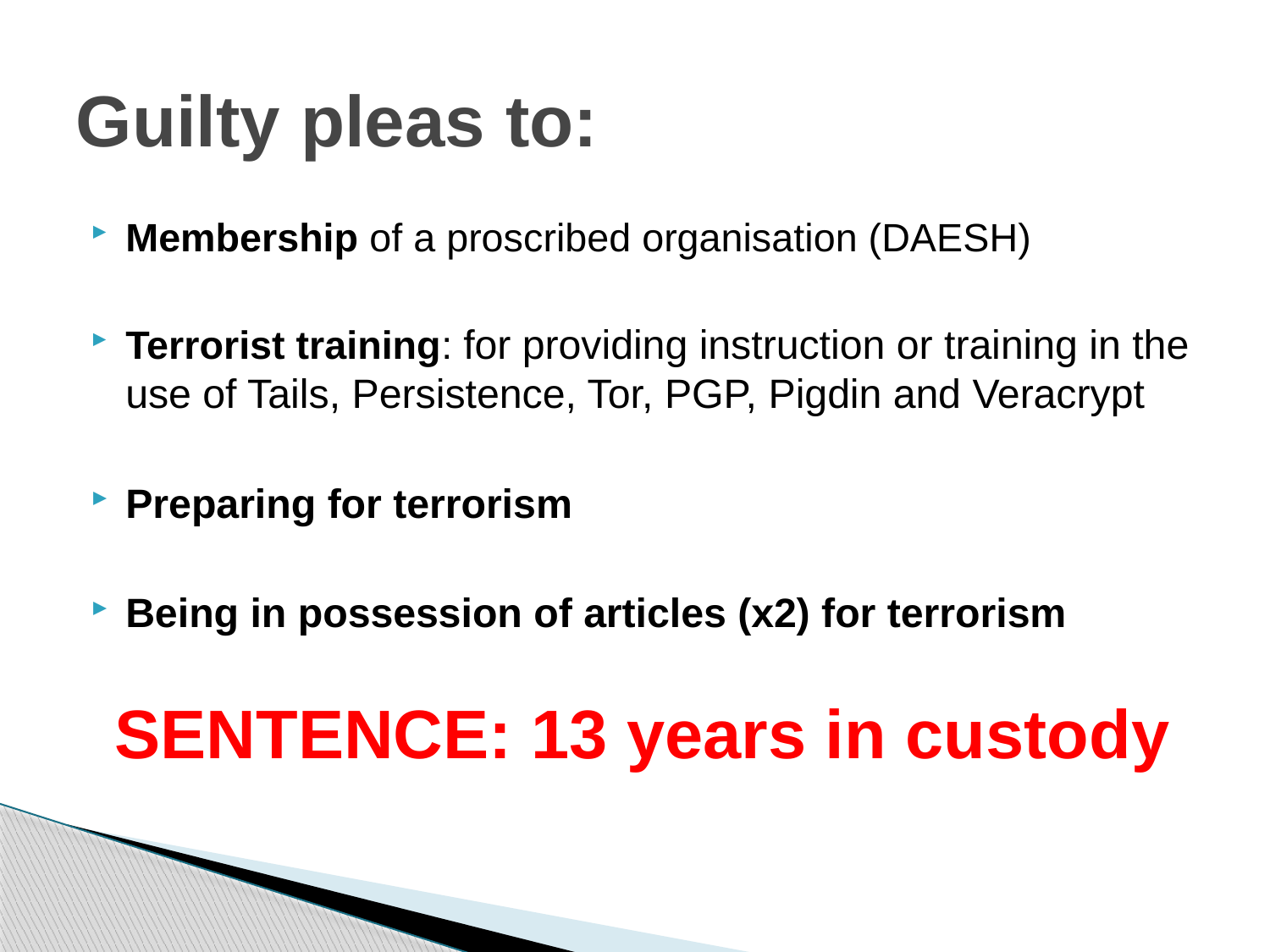

# Guilty pleas to:
Membership of a proscribed organisation (DAESH)

Terrorist training: for providing instruction or training in the use of Tails, Persistence, Tor, PGP, Pigdin and Veracrypt

Preparing for terrorism

Being in possession of articles (x2) for terrorism

SENTENCE: 13 years in custody